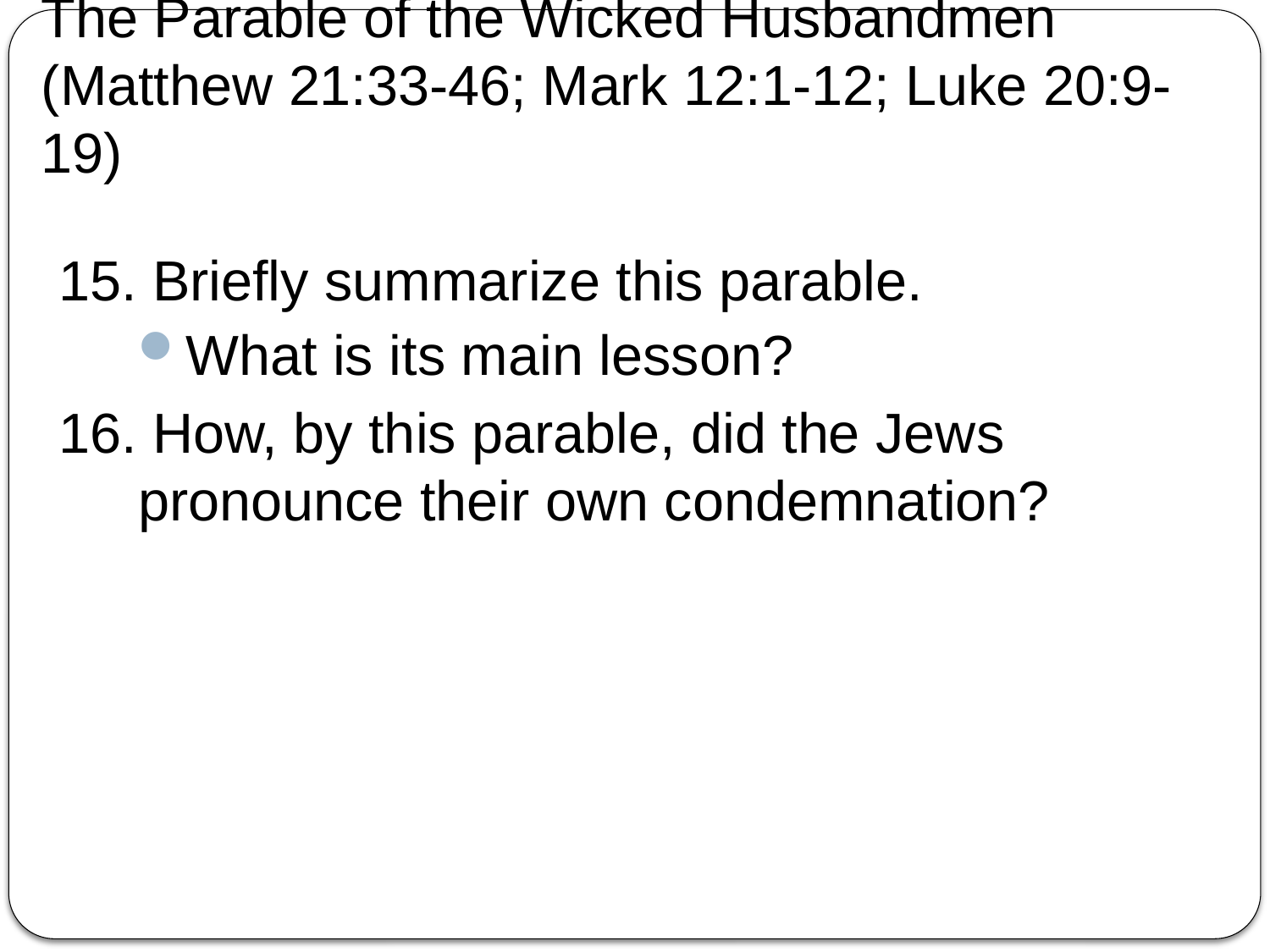

# The Parable of the Wicked Husbandmen (Matthew 21:33-46; Mark 12:1-12; Luke 20:9-19)
15. Briefly summarize this parable.
What is its main lesson?
16. How, by this parable, did the Jews pronounce their own condemnation?